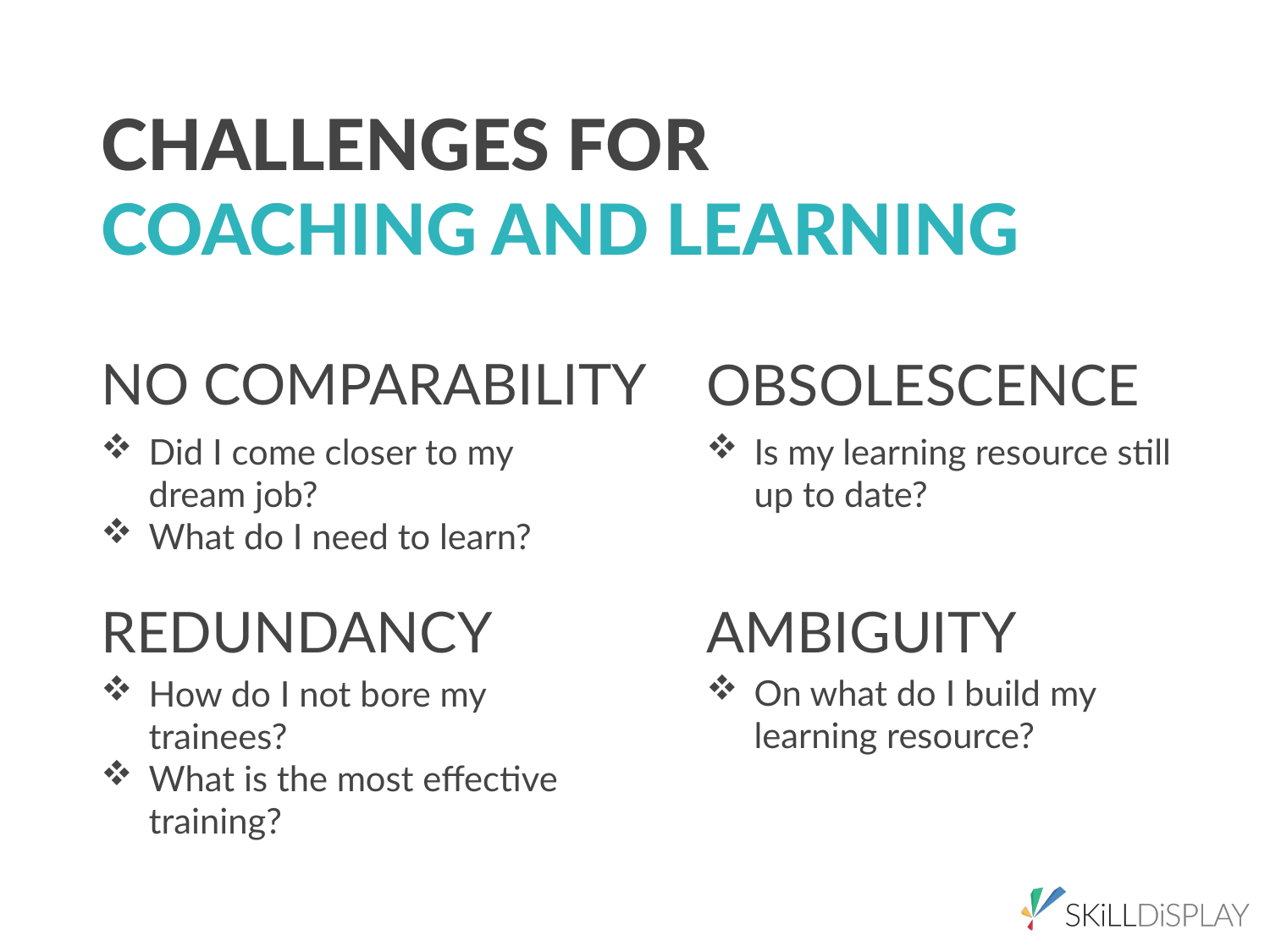

CHALLENGES FOR
COACHING AND LEARNING
NO COMPARABILITY
OBSOLESCENCE
Did I come closer to my dream job?
What do I need to learn?
Is my learning resource still up to date?
AMBIGUITY
REDUNDANCY
On what do I build my learning resource?
How do I not bore my trainees?
What is the most effective training?